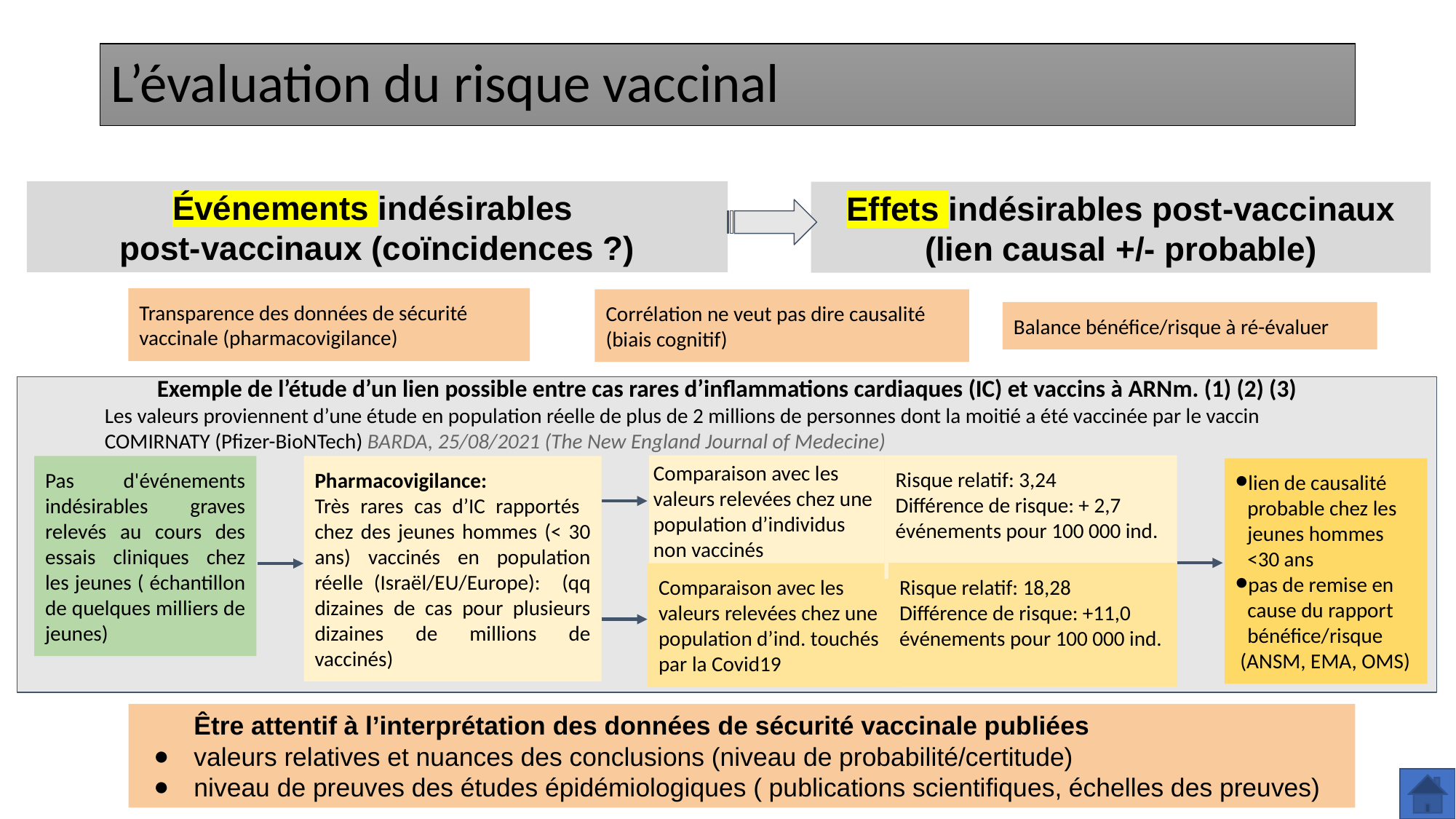

# L’évaluation du risque vaccinal
Événements indésirables
post-vaccinaux (coïncidences ?)
Effets indésirables post-vaccinaux (lien causal +/- probable)

Transparence des données de sécurité vaccinale (pharmacovigilance)
Corrélation ne veut pas dire causalité
(biais cognitif)
Balance bénéfice/risque à ré-évaluer
Exemple de l’étude d’un lien possible entre cas rares d’inflammations cardiaques (IC) et vaccins à ARNm. (1) (2) (3)
Les valeurs proviennent d’une étude en population réelle de plus de 2 millions de personnes dont la moitié a été vaccinée par le vaccin COMIRNATY (Pfizer-BioNTech) BARDA, 25/08/2021 (The New England Journal of Medecine)

Comparaison avec les valeurs relevées chez une population d’individus  non vaccinés
Risque relatif: 3,24
Différence de risque: + 2,7 événements pour 100 000 ind.

Pas d'événements indésirables graves relevés au cours des essais cliniques chez les jeunes ( échantillon de quelques milliers de jeunes)
Pharmacovigilance:
Très rares cas d’IC rapportés  chez des jeunes hommes (< 30 ans) vaccinés en population réelle (Israël/EU/Europe):  (qq dizaines de cas pour plusieurs dizaines de millions de vaccinés)
lien de causalité probable chez les jeunes hommes  <30 ans
pas de remise en cause du rapport bénéfice/risque
 (ANSM, EMA, OMS)
Risque relatif: 18,28
Différence de risque: +11,0 événements pour 100 000 ind.

Comparaison avec les valeurs relevées chez une population d’ind. touchés par la Covid19
Être attentif à l’interprétation des données de sécurité vaccinale publiées
valeurs relatives et nuances des conclusions (niveau de probabilité/certitude)
niveau de preuves des études épidémiologiques ( publications scientifiques, échelles des preuves)